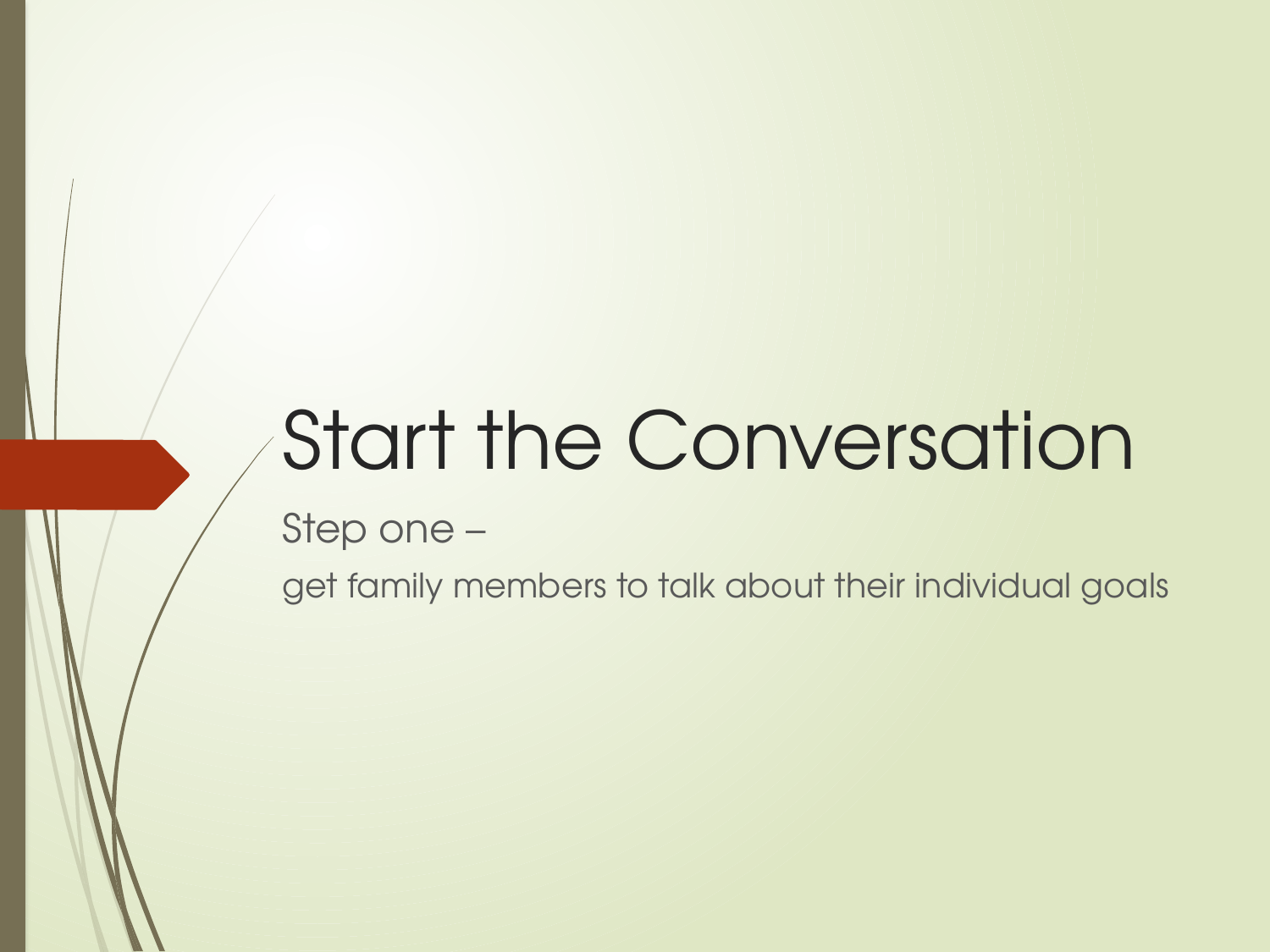

# Start the Conversation
Step one –
get family members to talk about their individual goals